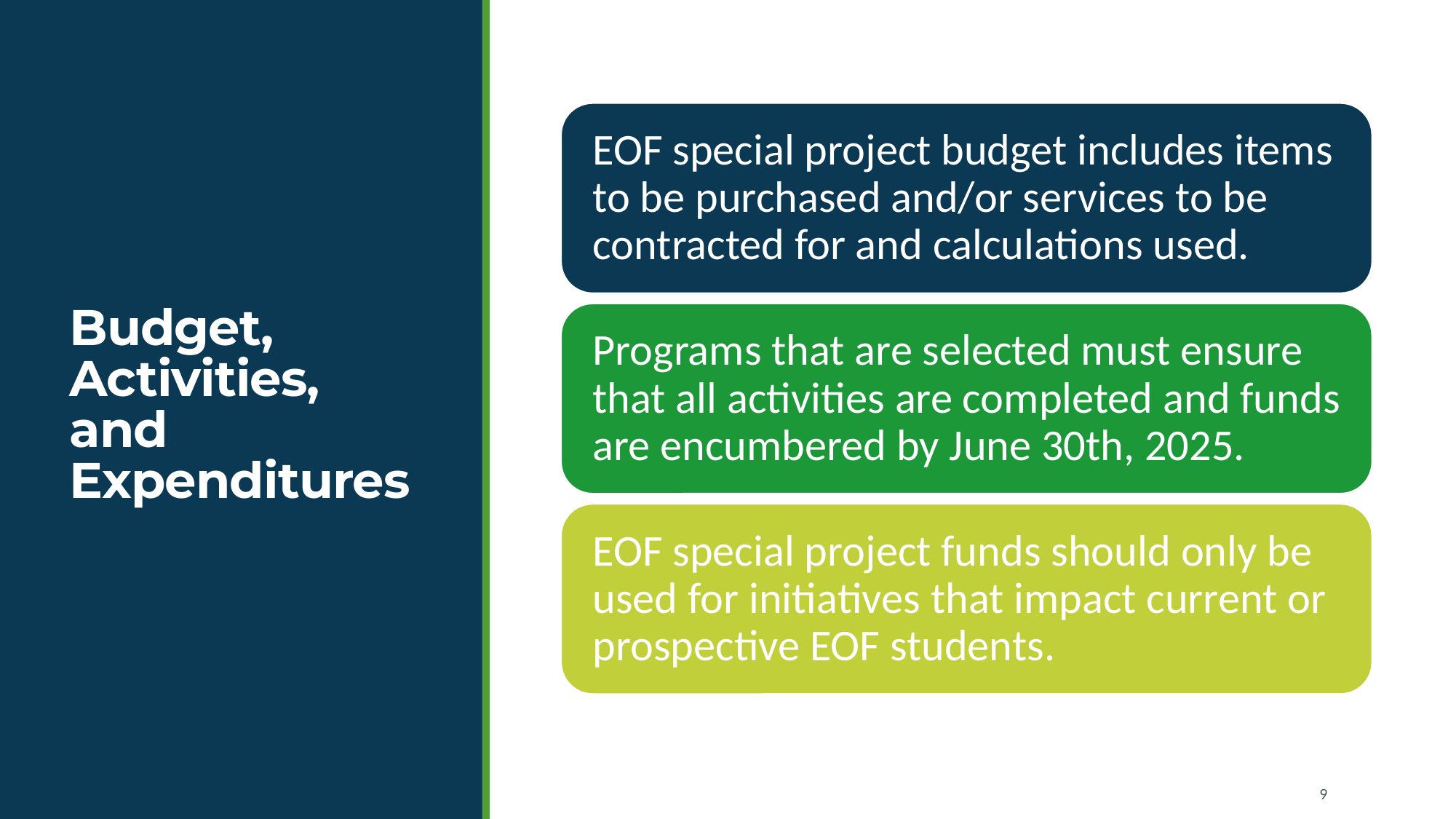

EOF special project budget includes items to be purchased and/or services to be contracted for and calculations used.
Programs that are selected must ensure that all activities are completed and funds are encumbered by June 30th, 2025.
EOF special project funds should only be used for initiatives that impact current or prospective EOF students.
# Budget, Activities, and Expenditures
9